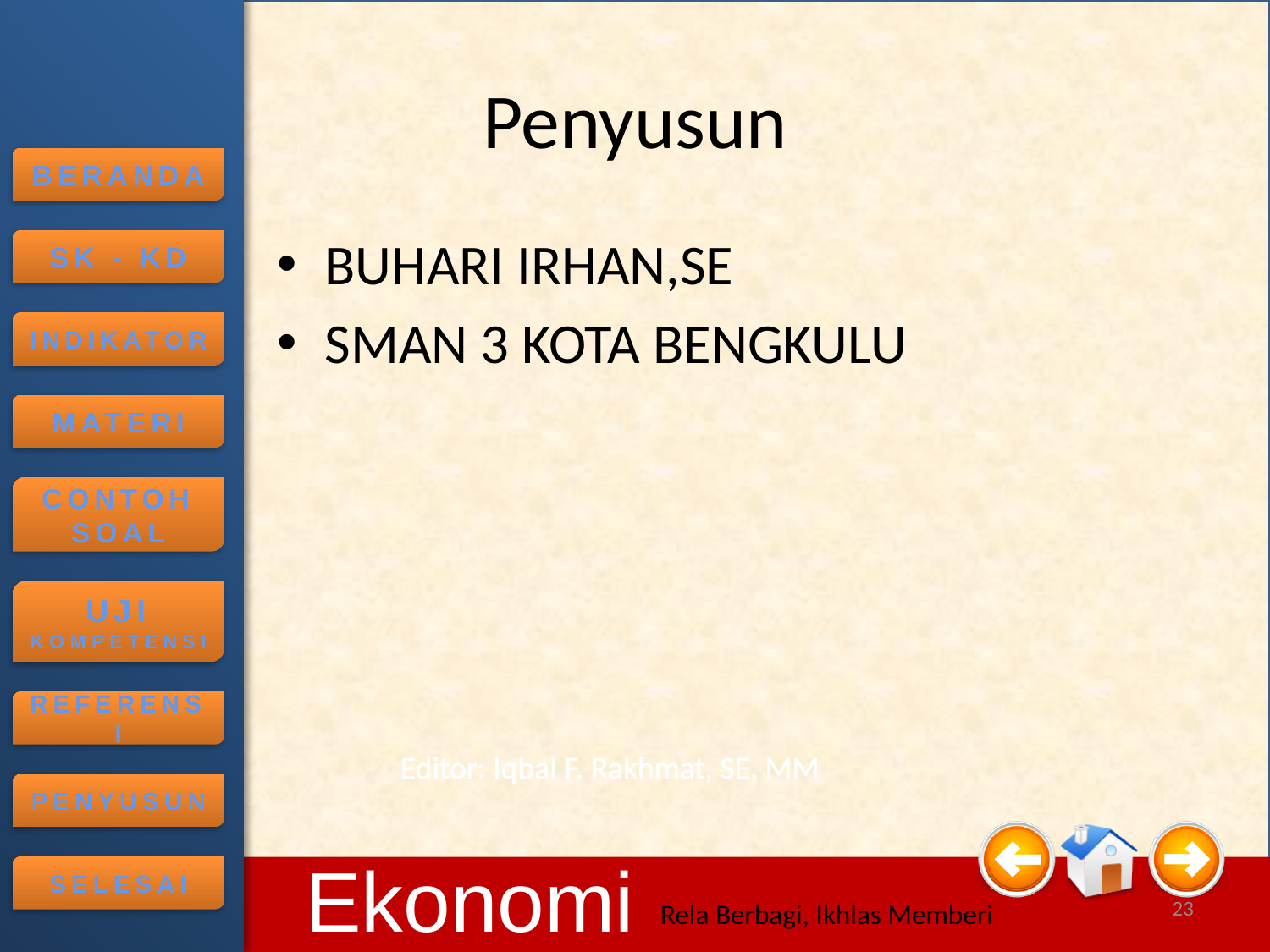

# Penyusun
BUHARI IRHAN,SE
SMAN 3 KOTA BENGKULU

Editor: Iqbal F. Rakhmat, SE, MM
23